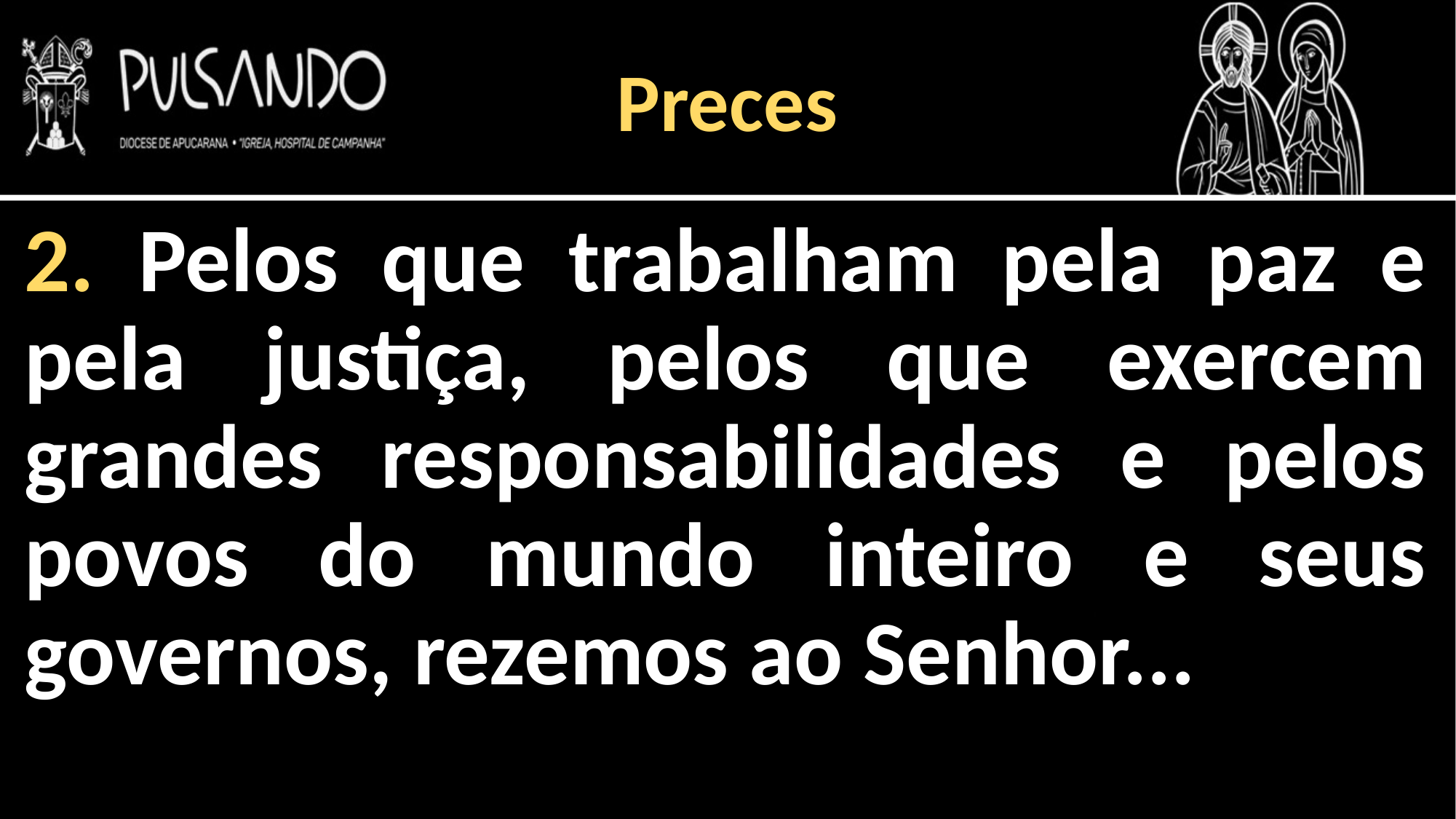

Preces
2. Pelos que trabalham pela paz e pela justiça, pelos que exercem grandes responsabilidades e pelos povos do mundo inteiro e seus governos, rezemos ao Senhor...